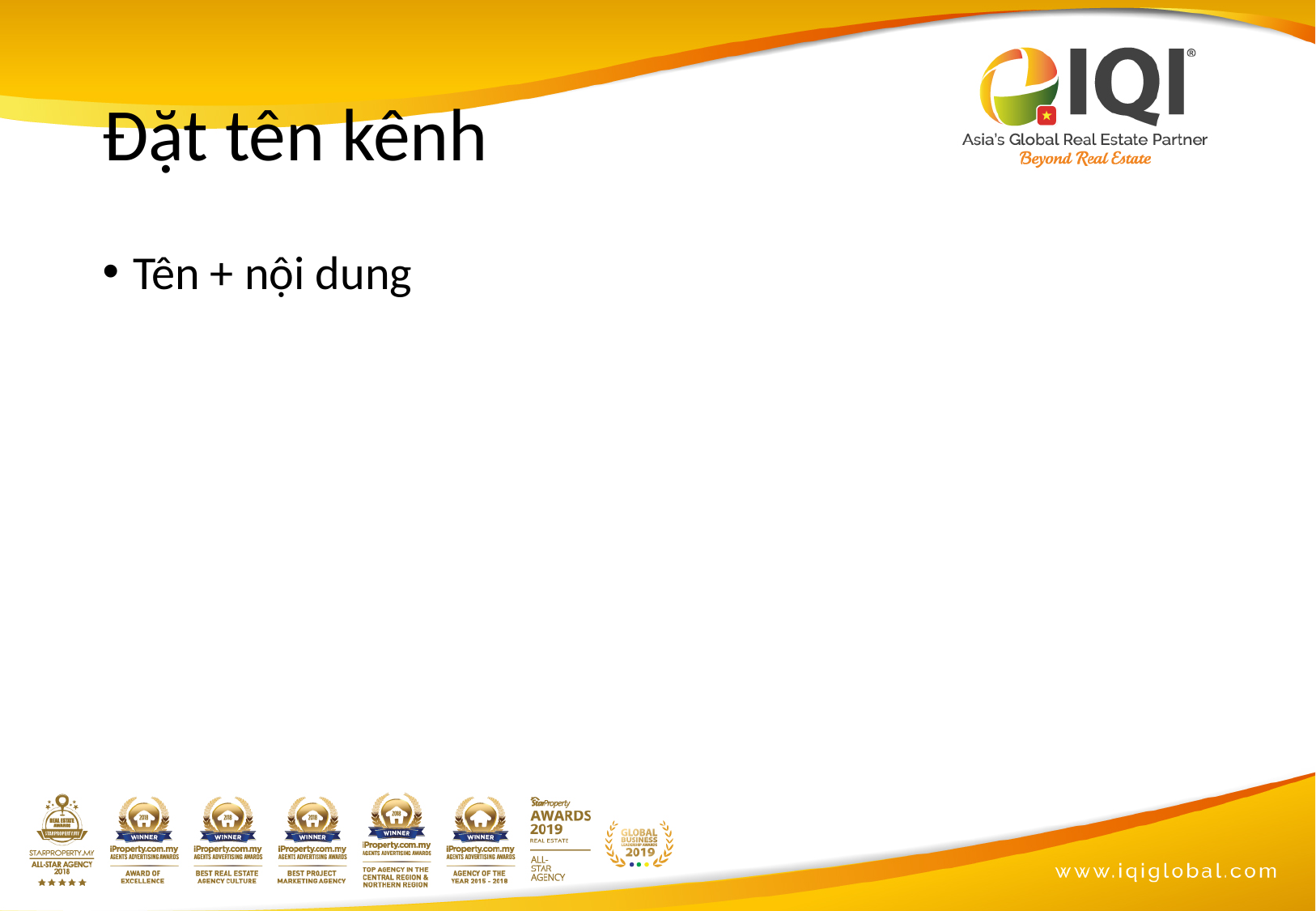

# Đặt tên kênh
Tên + nội dung